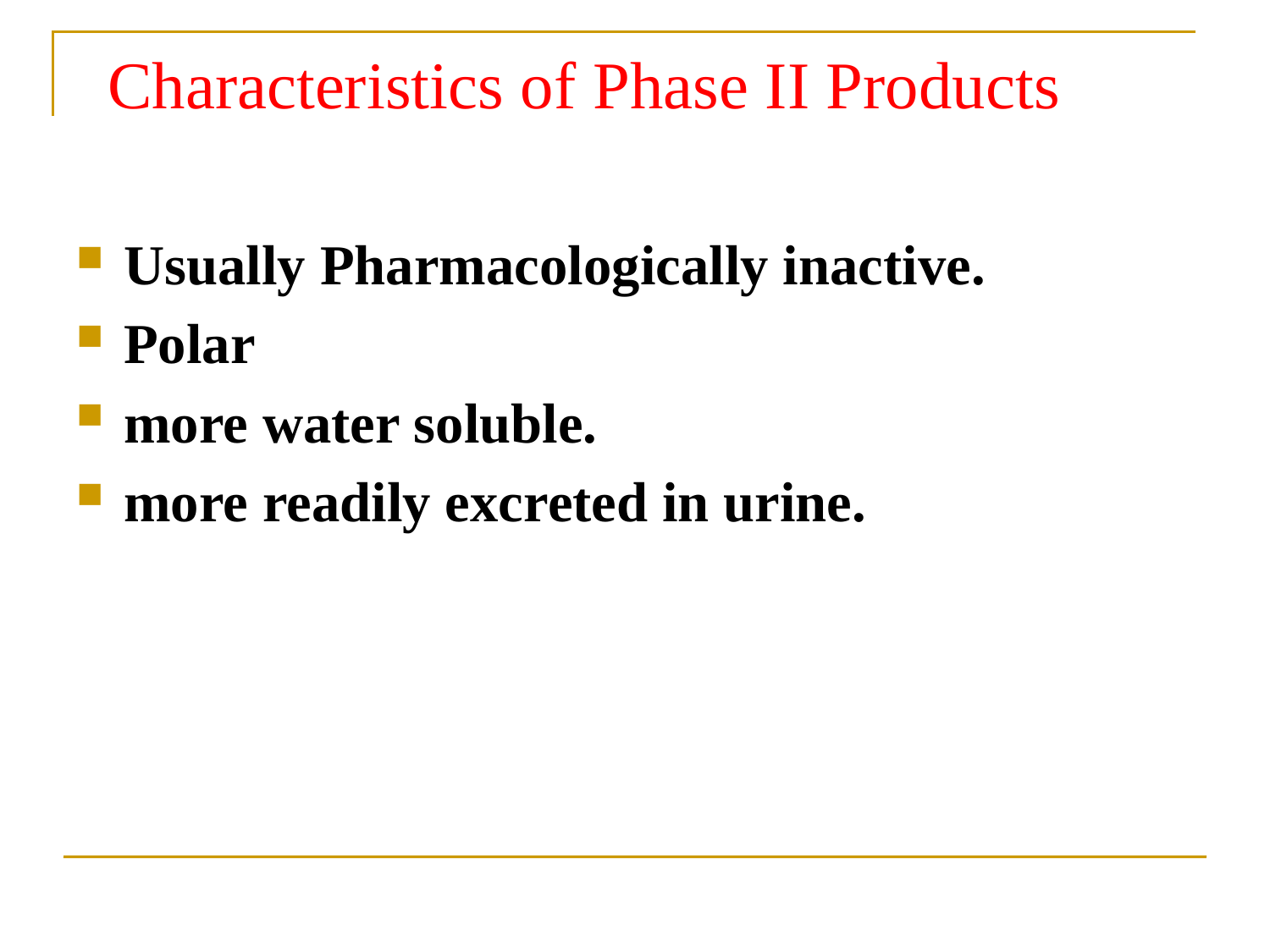

# Characteristics of Phase II Products
Usually Pharmacologically inactive.
Polar
more water soluble.
more readily excreted in urine.